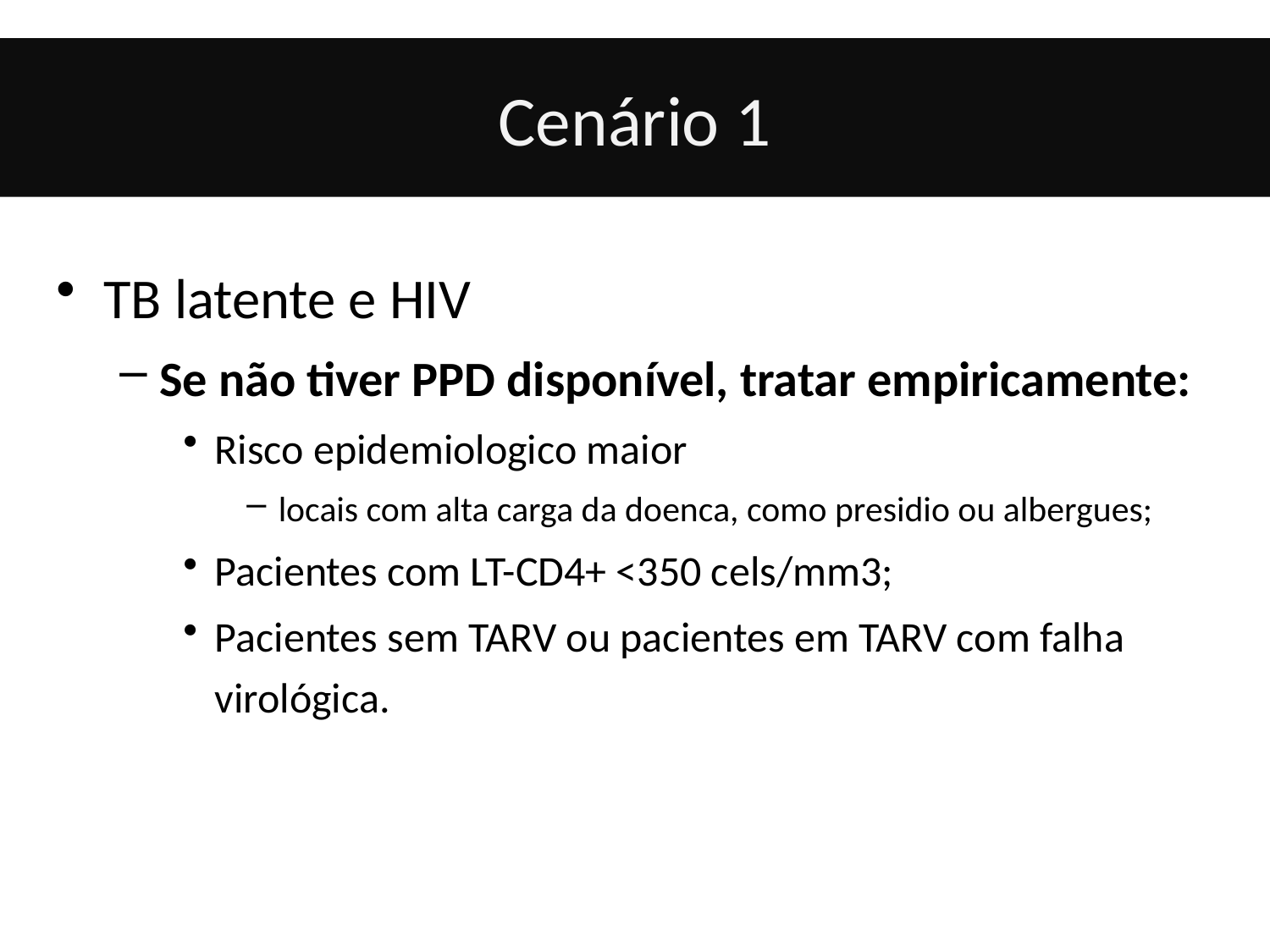

# Cenário 1
TB latente e HIV
Se não tiver PPD disponível, tratar empiricamente:
Risco epidemiologico maior
locais com alta carga da doenca, como presidio ou albergues;
Pacientes com LT-CD4+ <350 cels/mm3;
Pacientes sem TARV ou pacientes em TARV com falha virológica.